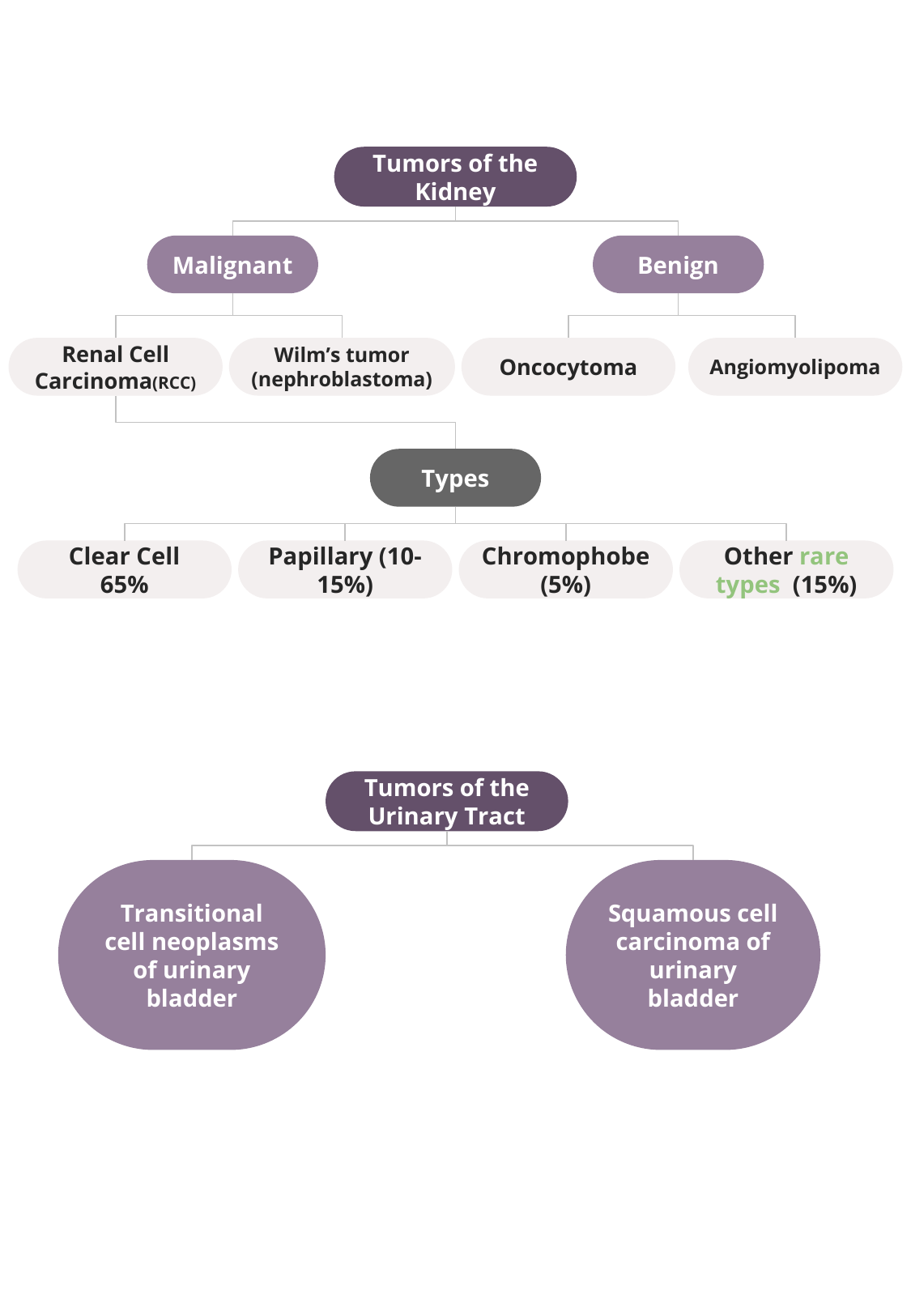

Tumors of the Kidney
Malignant
Benign
Oncocytoma
Angiomyolipoma
Renal Cell Carcinoma(RCC)
Wilm’s tumor (nephroblastoma)
Types
Other rare types  (15%)
Clear Cell
65%
Papillary (10-15%)
Chromophobe (5%)
Tumors of the Urinary Tract
Transitional cell neoplasms of urinary bladder
Squamous cell carcinoma of urinary bladder